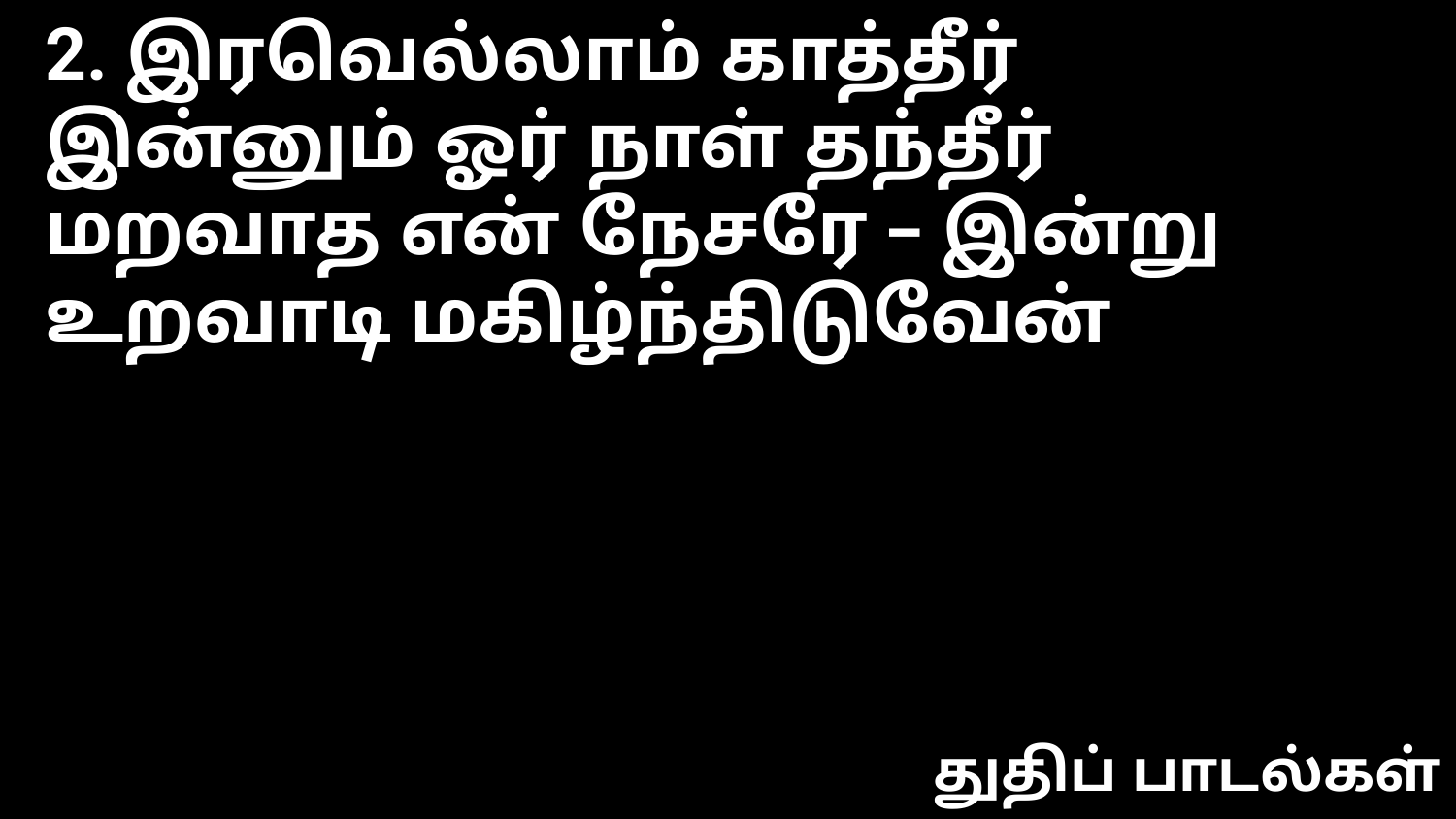

2. இரவெல்லாம் காத்தீர்
இன்னும் ஓர் நாள் தந்தீர்
மறவாத என் நேசரே – இன்று
உறவாடி மகிழ்ந்திடுவேன்

துதிப் பாடல்கள்